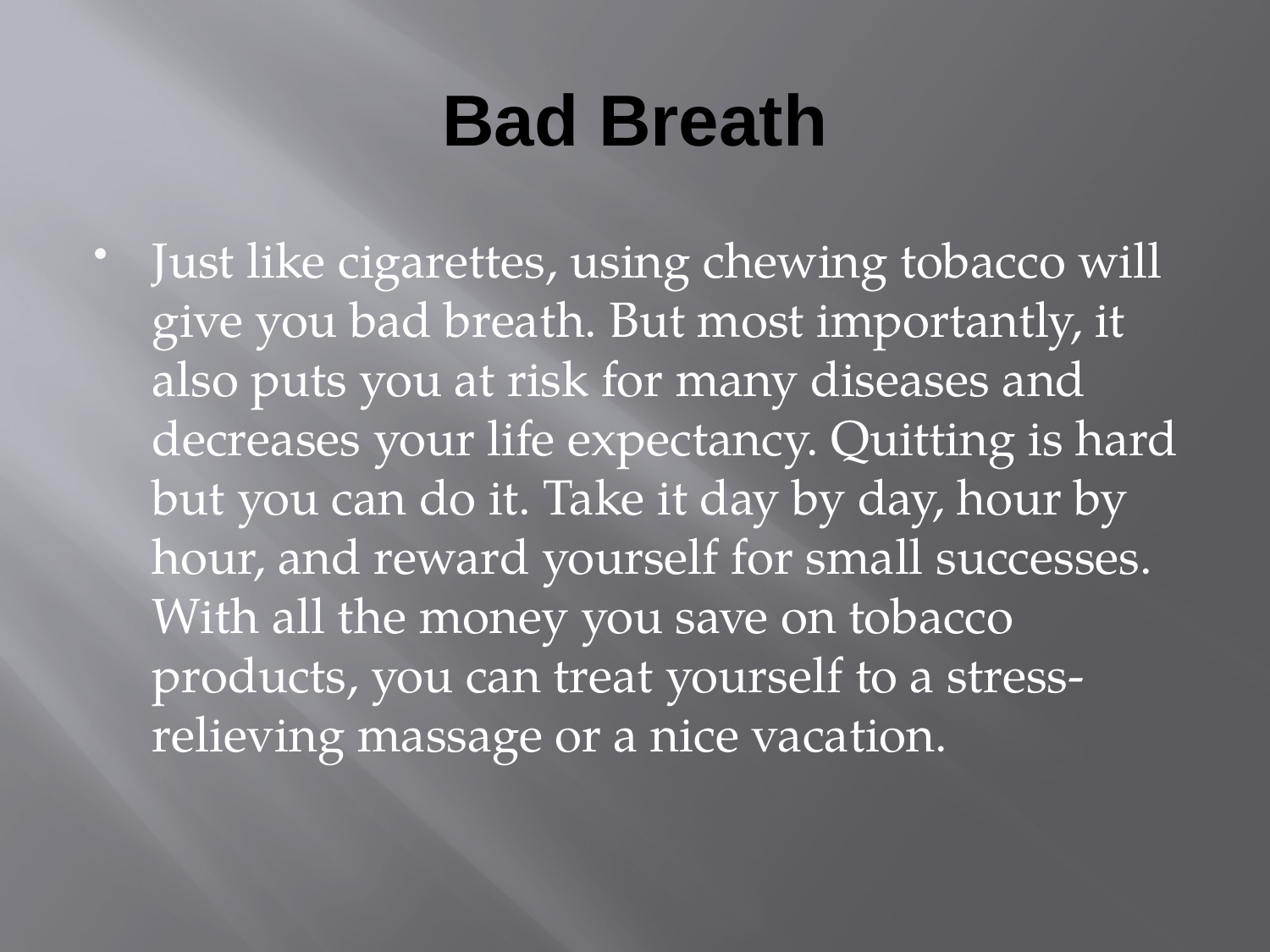

# Bad Breath
Just like cigarettes, using chewing tobacco will give you bad breath. But most importantly, it also puts you at risk for many diseases and decreases your life expectancy. Quitting is hard but you can do it. Take it day by day, hour by hour, and reward yourself for small successes. With all the money you save on tobacco products, you can treat yourself to a stress-relieving massage or a nice vacation.